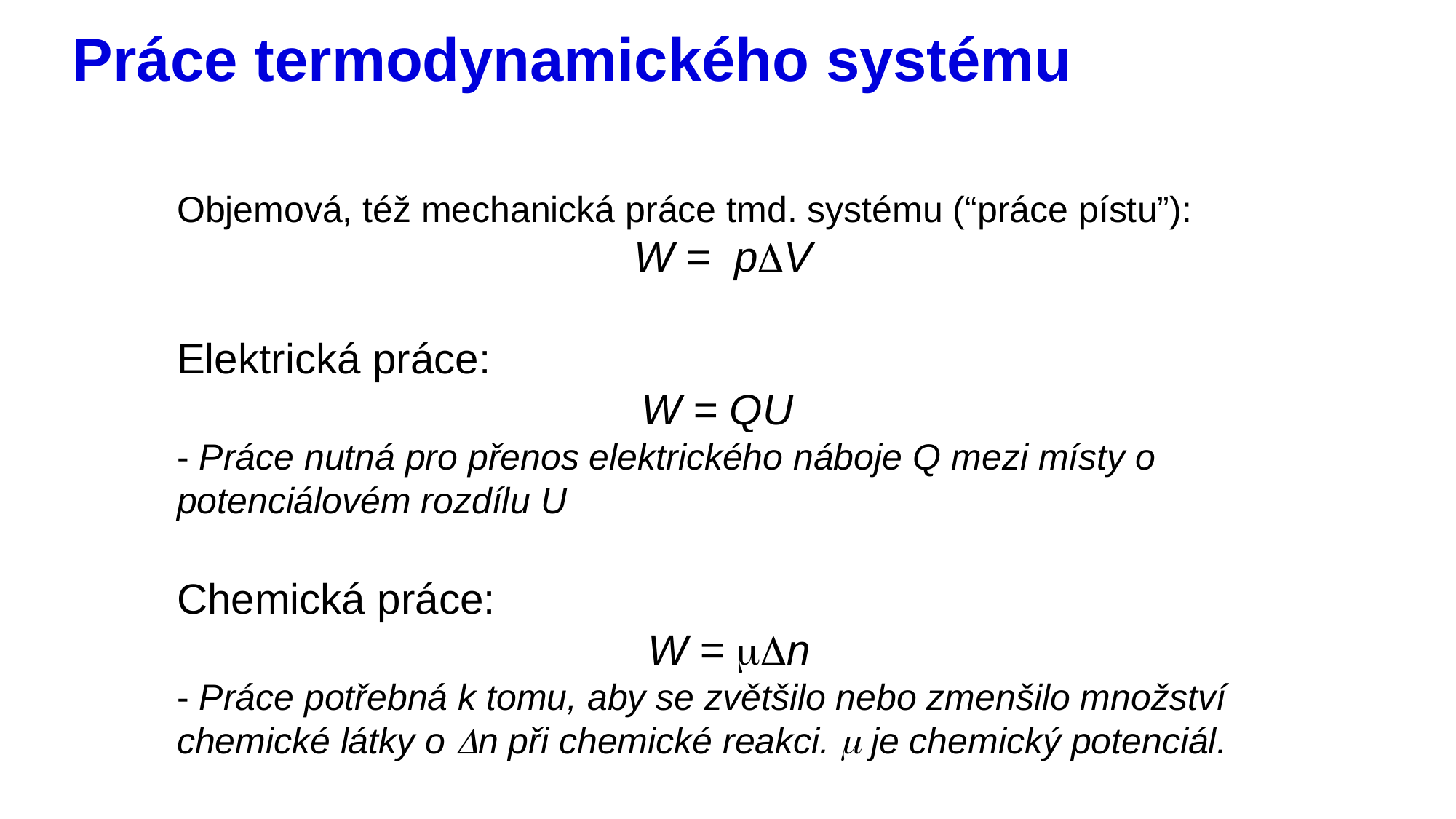

# Práce termodynamického systému
Objemová, též mechanická práce tmd. systému (“práce pístu”):
W =  pΔV

Elektrická práce:
W = QU
- Práce nutná pro přenos elektrického náboje Q mezi místy o potenciálovém rozdílu U

Chemická práce:
 W = μΔn
- Práce potřebná k tomu, aby se zvětšilo nebo zmenšilo množství chemické látky o Δn při chemické reakci. μ je chemický potenciál.